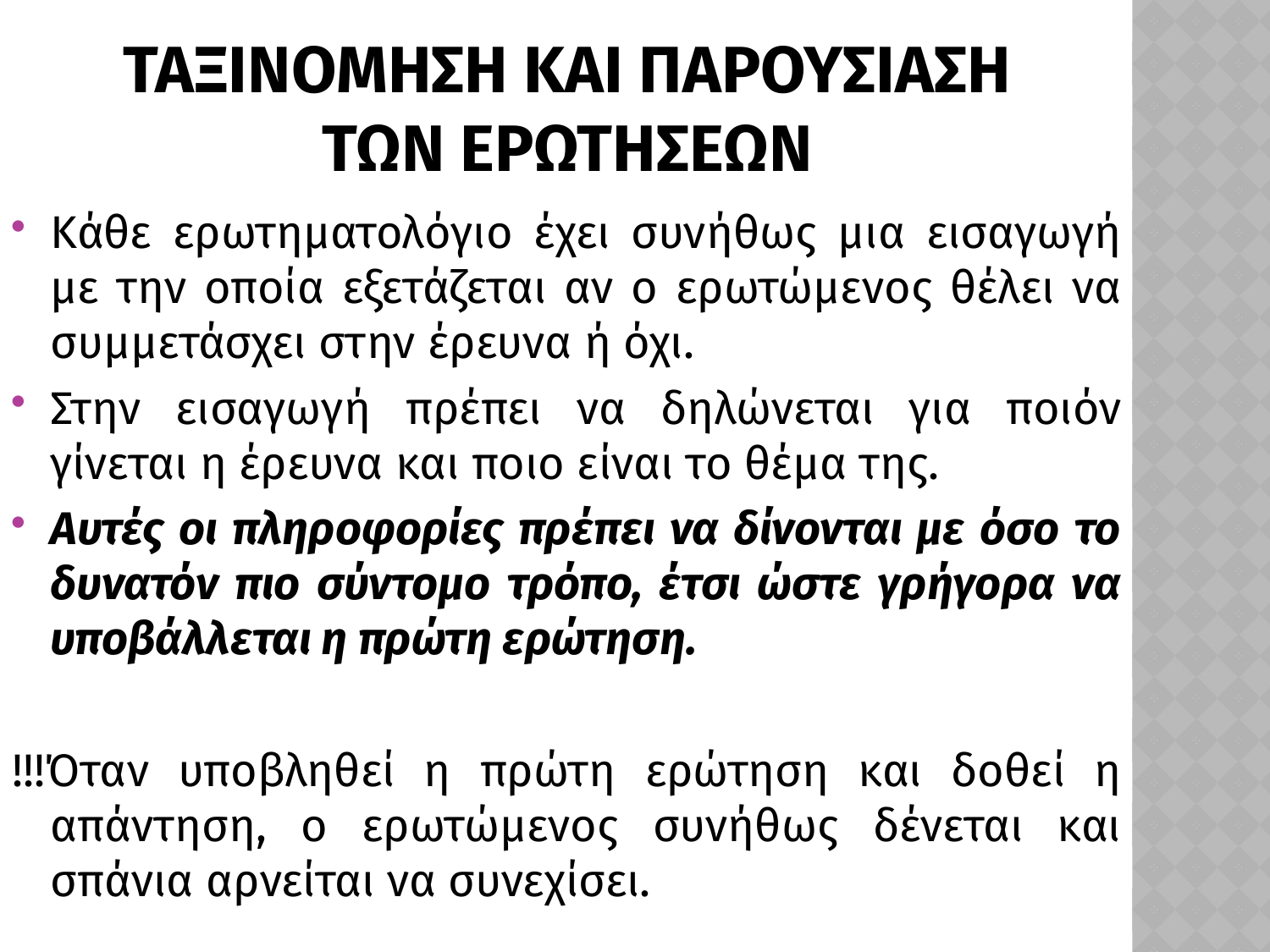

# ΤΑΞΙΝΟΜΗΣΗ ΚΑΙ ΠΑΡΟΥΣΙΑΣΗ ΤΩΝ ΕΡΩΤΗΣΕΩΝ
Κάθε ερωτηματολόγιο έχει συνήθως μια εισαγωγή με την οποία εξετάζεται αν ο ερωτώμενος θέλει να συμμετάσχει στην έρευνα ή όχι.
Στην εισαγωγή πρέπει να δηλώνεται για ποιόν γίνεται η έρευνα και ποιο είναι το θέμα της.
Αυτές οι πληροφορίες πρέπει να δίνονται με όσο το δυνατόν πιο σύντομο τρόπο, έτσι ώστε γρήγορα να υποβάλλεται η πρώτη ερώτηση.

!!!Όταν υποβληθεί η πρώτη ερώτηση και δοθεί η απάντηση, ο ερωτώμενος συνήθως δένεται και σπάνια αρνείται να συνεχίσει.